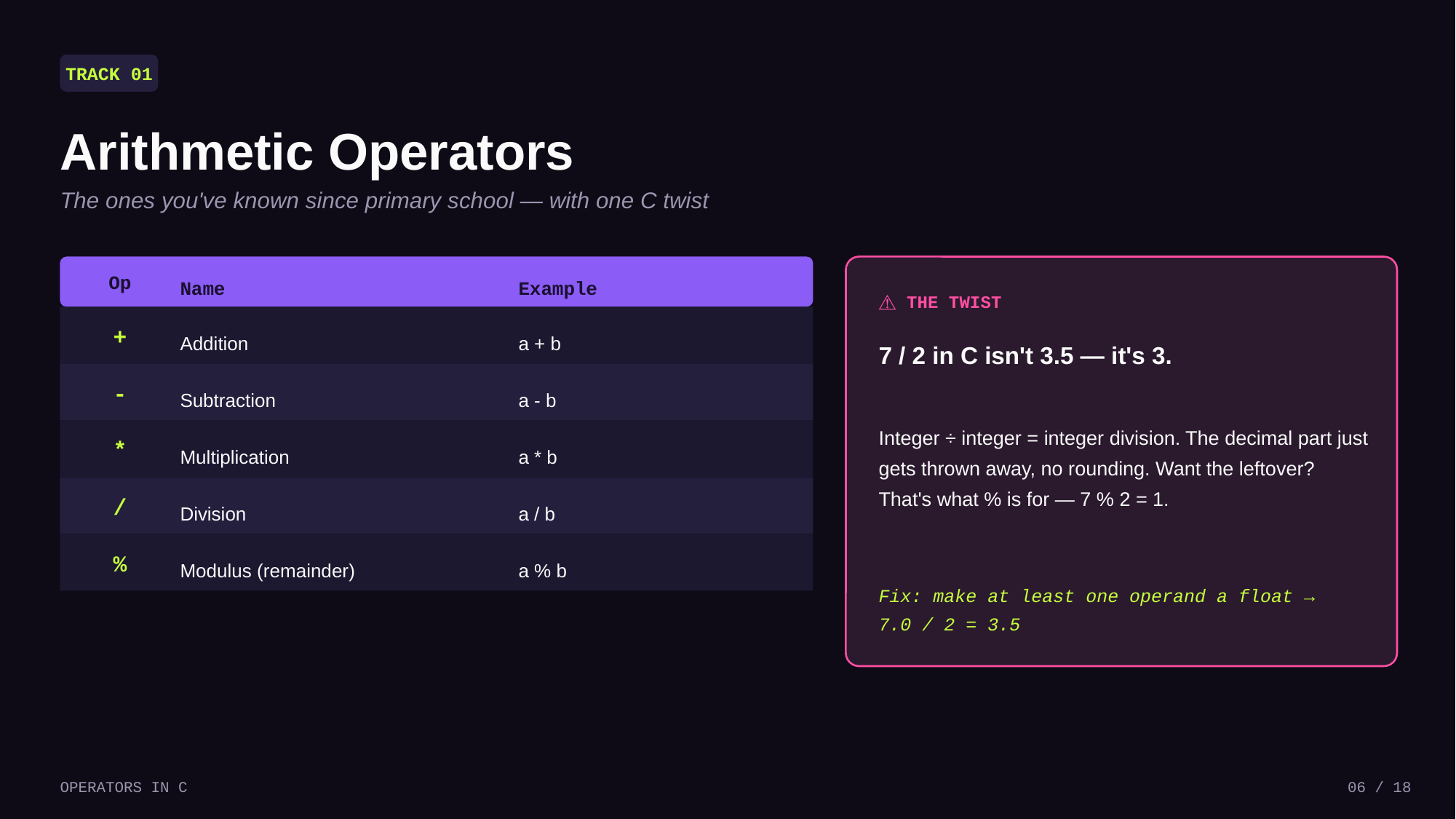

TRACK 01
Arithmetic Operators
The ones you've known since primary school — with one C twist

Op
Name
Example

⚠ THE TWIST

+
Addition
a + b
7 / 2 in C isn't 3.5 — it's 3.

-
Subtraction
a - b
Integer ÷ integer = integer division. The decimal part just gets thrown away, no rounding. Want the leftover? That's what % is for — 7 % 2 = 1.

*
Multiplication
a * b

/
Division
a / b

%
Modulus (remainder)
a % b
Fix: make at least one operand a float → 7.0 / 2 = 3.5
OPERATORS IN C
06 / 18